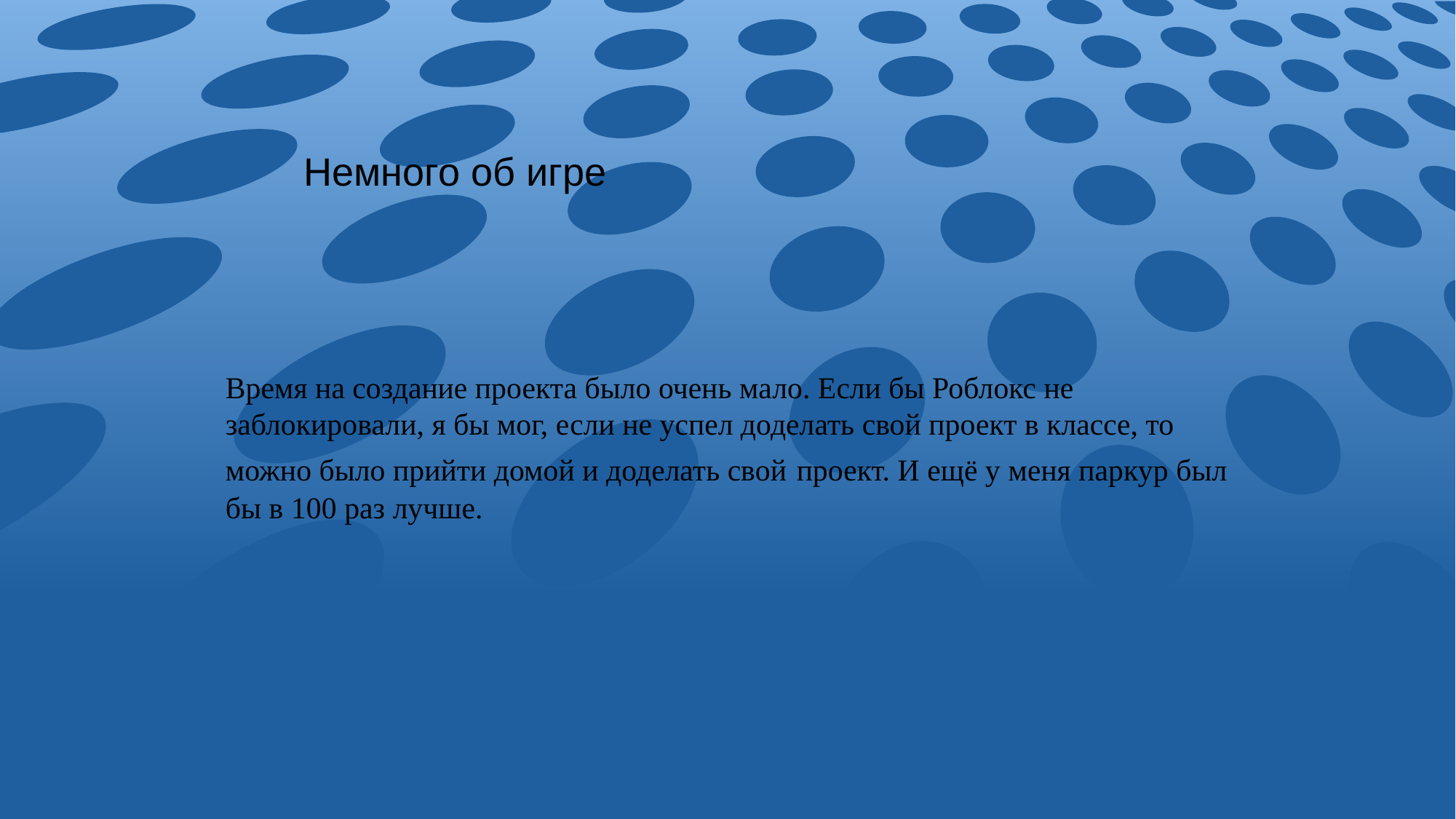

Немного об игре
Время на создание проекта было очень мало. Если бы Роблокс не заблокировали, я бы мог, если не успел доделать свой проект в классе, то можно было прийти домой и доделать свой проект. И ещё у меня паркур был бы в 100 раз лучше.